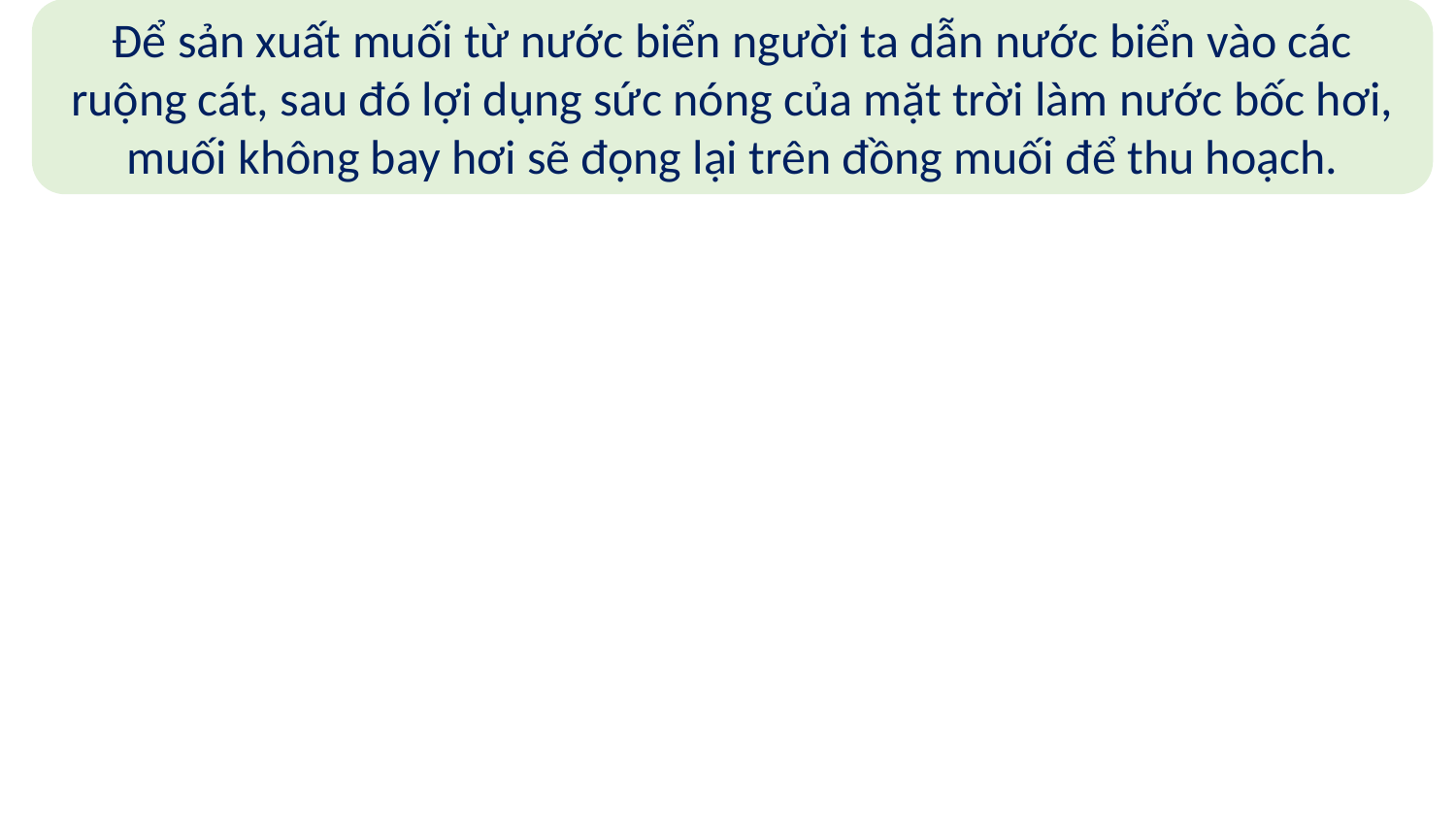

Để sản xuất muối từ nước biển người ta dẫn nước biển vào các ruộng cát, sau đó lợi dụng sức nóng của mặt trời làm nước bốc hơi, muối không bay hơi sẽ đọng lại trên đồng muối để thu hoạch.